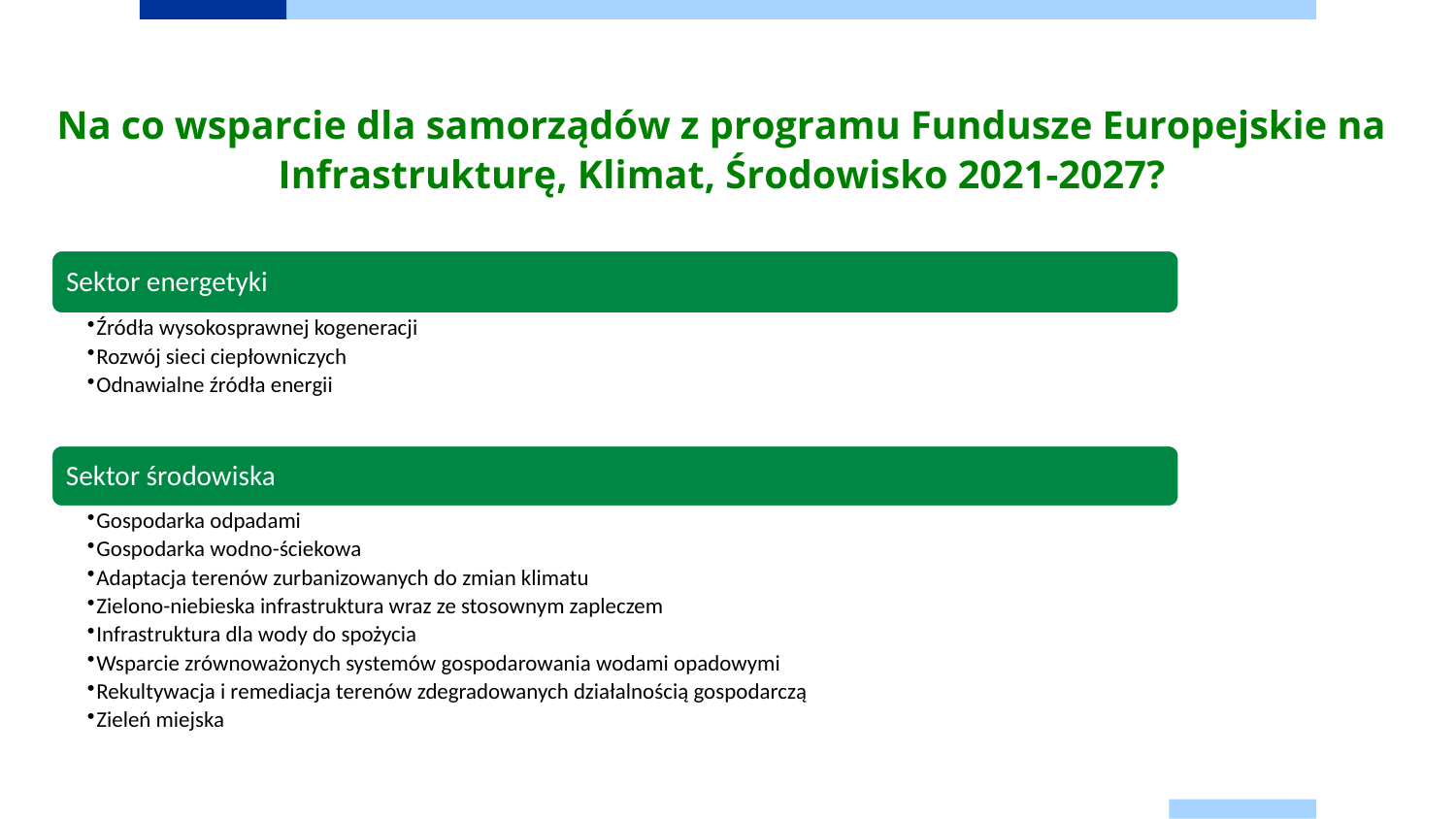

# Na co wsparcie dla samorządów z programu Fundusze Europejskie na Infrastrukturę, Klimat, Środowisko 2021-2027?
Sektor energetyki
Źródła wysokosprawnej kogeneracji
Rozwój sieci ciepłowniczych
Odnawialne źródła energii

Sektor środowiska
Gospodarka odpadami
Gospodarka wodno-ściekowa
Adaptacja terenów zurbanizowanych do zmian klimatu
Zielono-niebieska infrastruktura wraz ze stosownym zapleczem
Infrastruktura dla wody do spożycia
Wsparcie zrównoważonych systemów gospodarowania wodami opadowymi
Rekultywacja i remediacja terenów zdegradowanych działalnością gospodarczą
Zieleń miejska